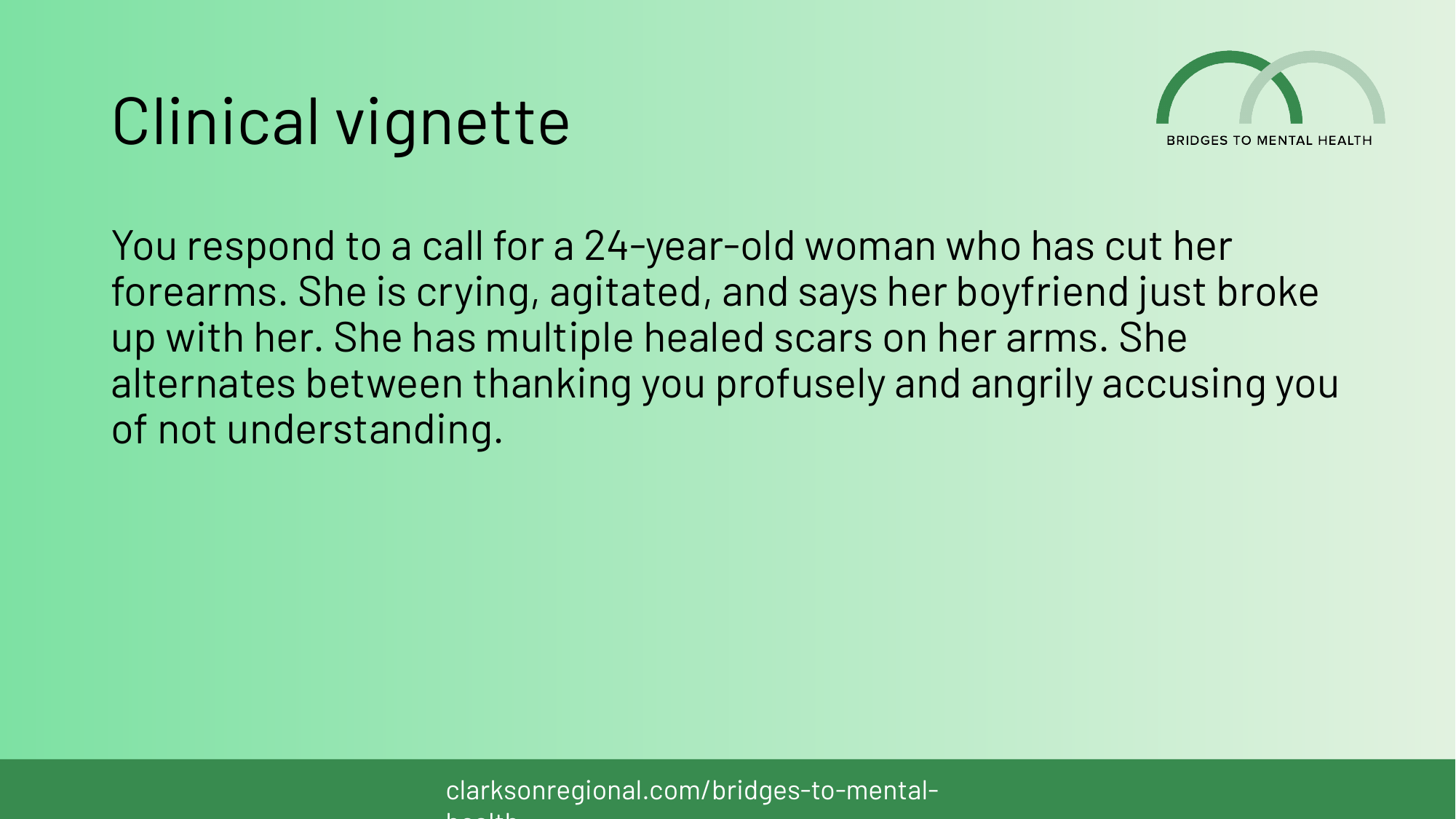

# Clinical vignette
You respond to a call for a 24-year-old woman who has cut her forearms. She is crying, agitated, and says her boyfriend just broke up with her. She has multiple healed scars on her arms. She alternates between thanking you profusely and angrily accusing you of not understanding.